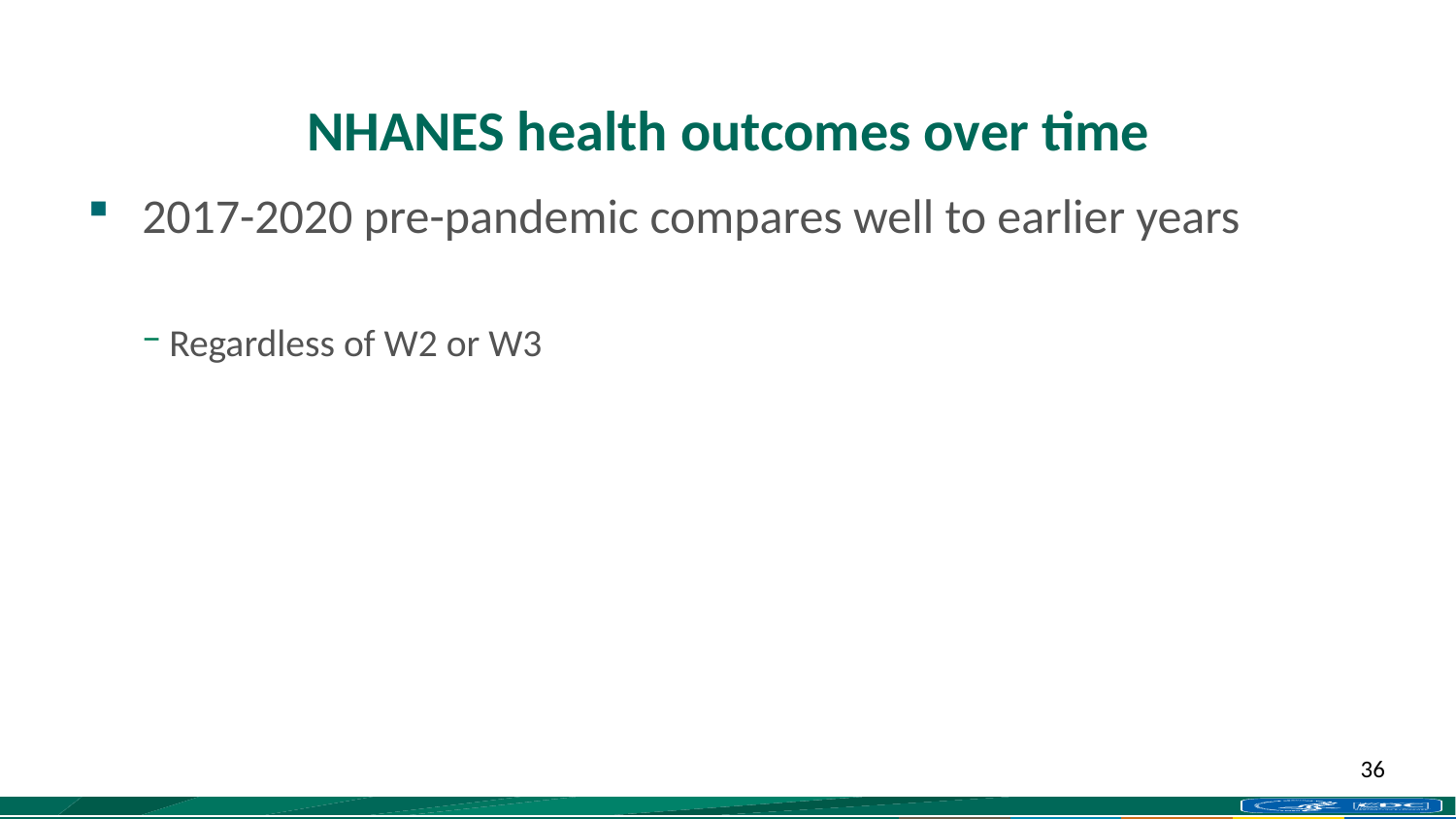

# NHANES health outcomes over time
2017-2020 pre-pandemic compares well to earlier years

Regardless of W2 or W3